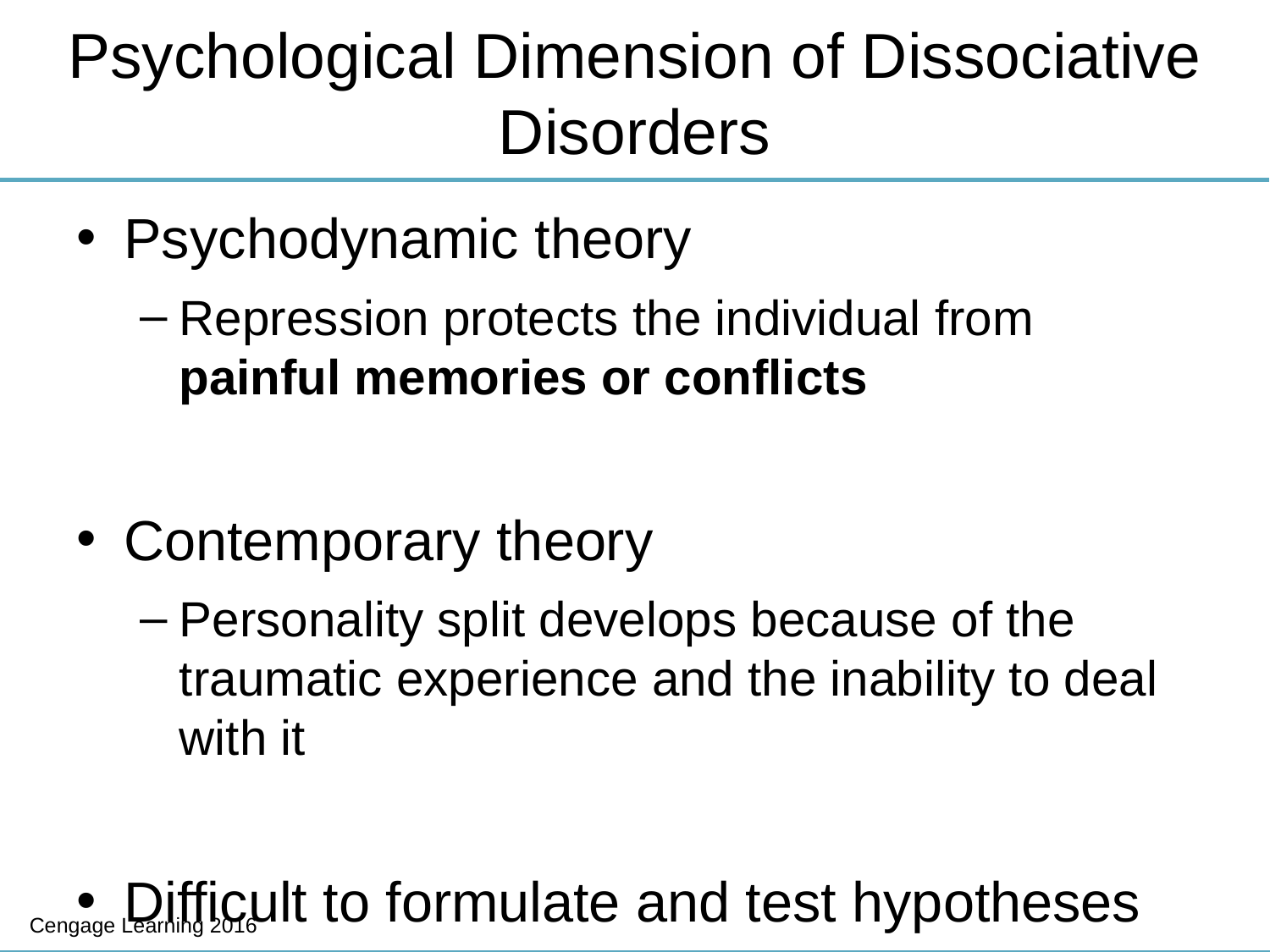

# Psychological Dimension of Dissociative Disorders
Psychodynamic theory
Repression protects the individual from painful memories or conflicts

Contemporary theory
Personality split develops because of the traumatic experience and the inability to deal with it

Difficult to formulate and test hypotheses